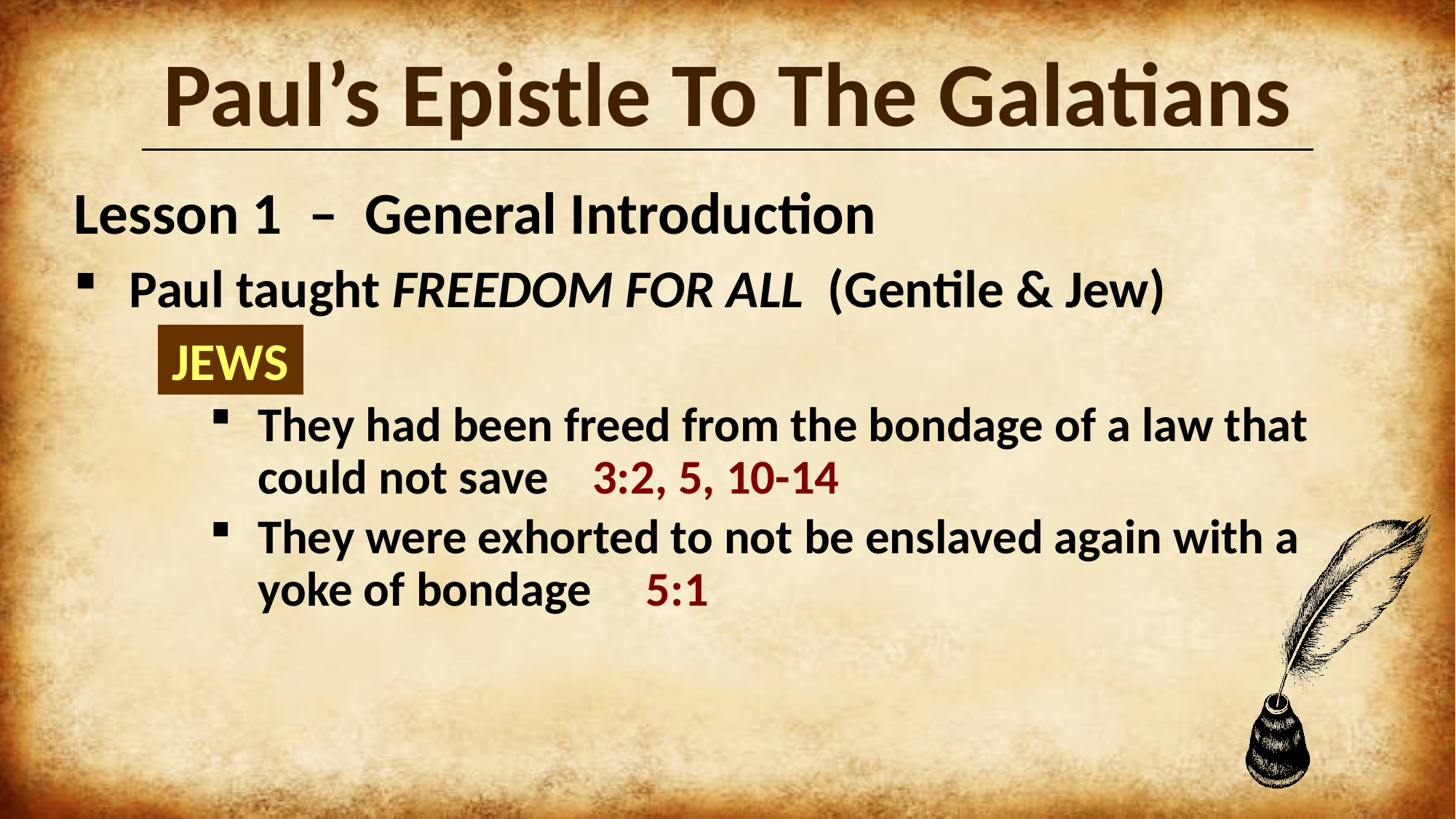

# Paul’s Epistle To The Galatians
Lesson 1  –  General Introduction
Paul taught FREEDOM FOR ALL  (Gentile & Jew)
       JEWS
They had been freed from the bondage of a law that could not save    3:2, 5, 10-14
They were exhorted to not be enslaved again with a yoke of bondage     5:1